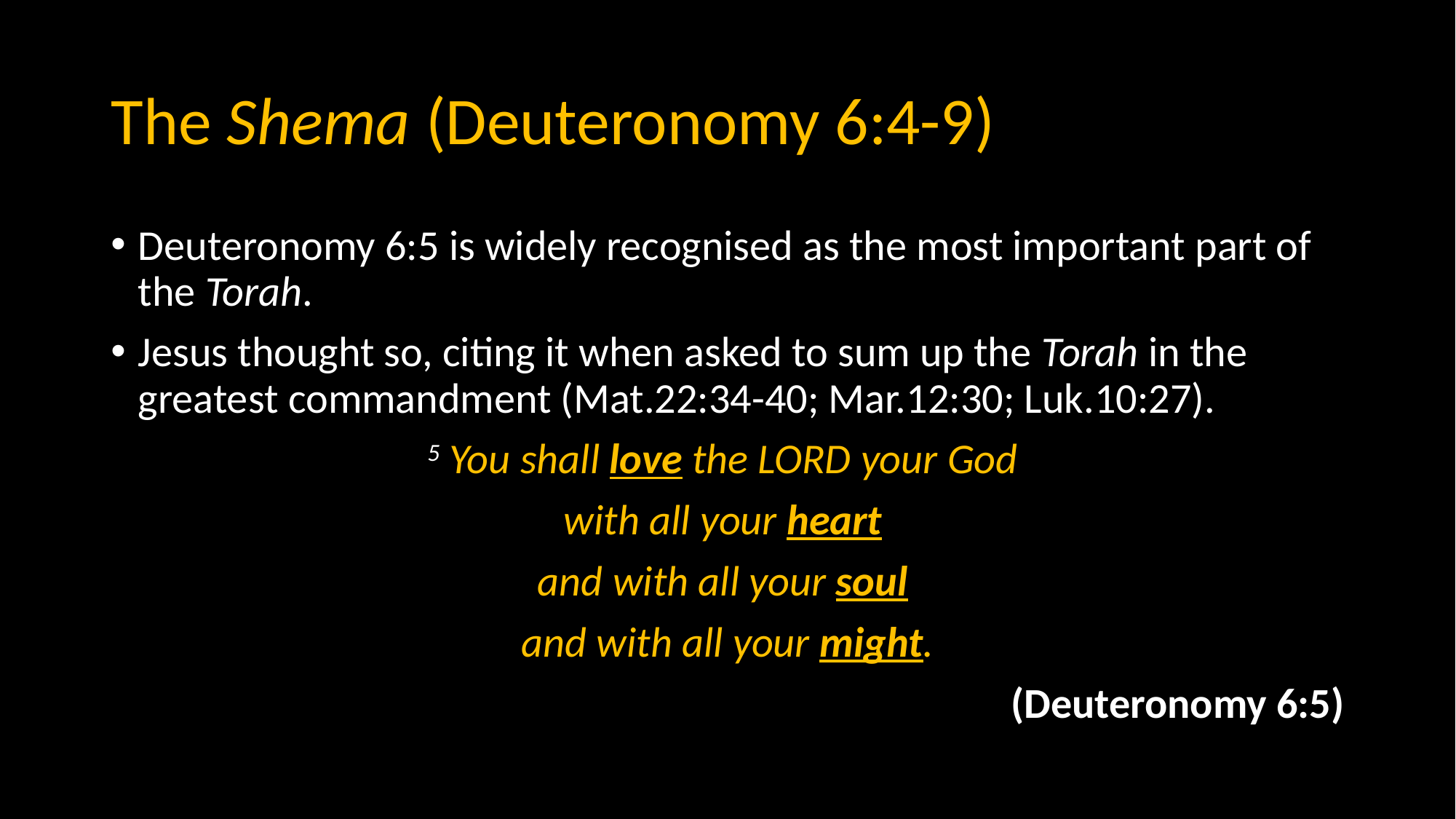

# The Shema (Deuteronomy 6:4-9)
Deuteronomy 6:5 is widely recognised as the most important part of the Torah.
Jesus thought so, citing it when asked to sum up the Torah in the greatest commandment (Mat.22:34-40; Mar.12:30; Luk.10:27).
5 You shall love the LORD your God
with all your heart
and with all your soul
and with all your might.
(Deuteronomy 6:5)